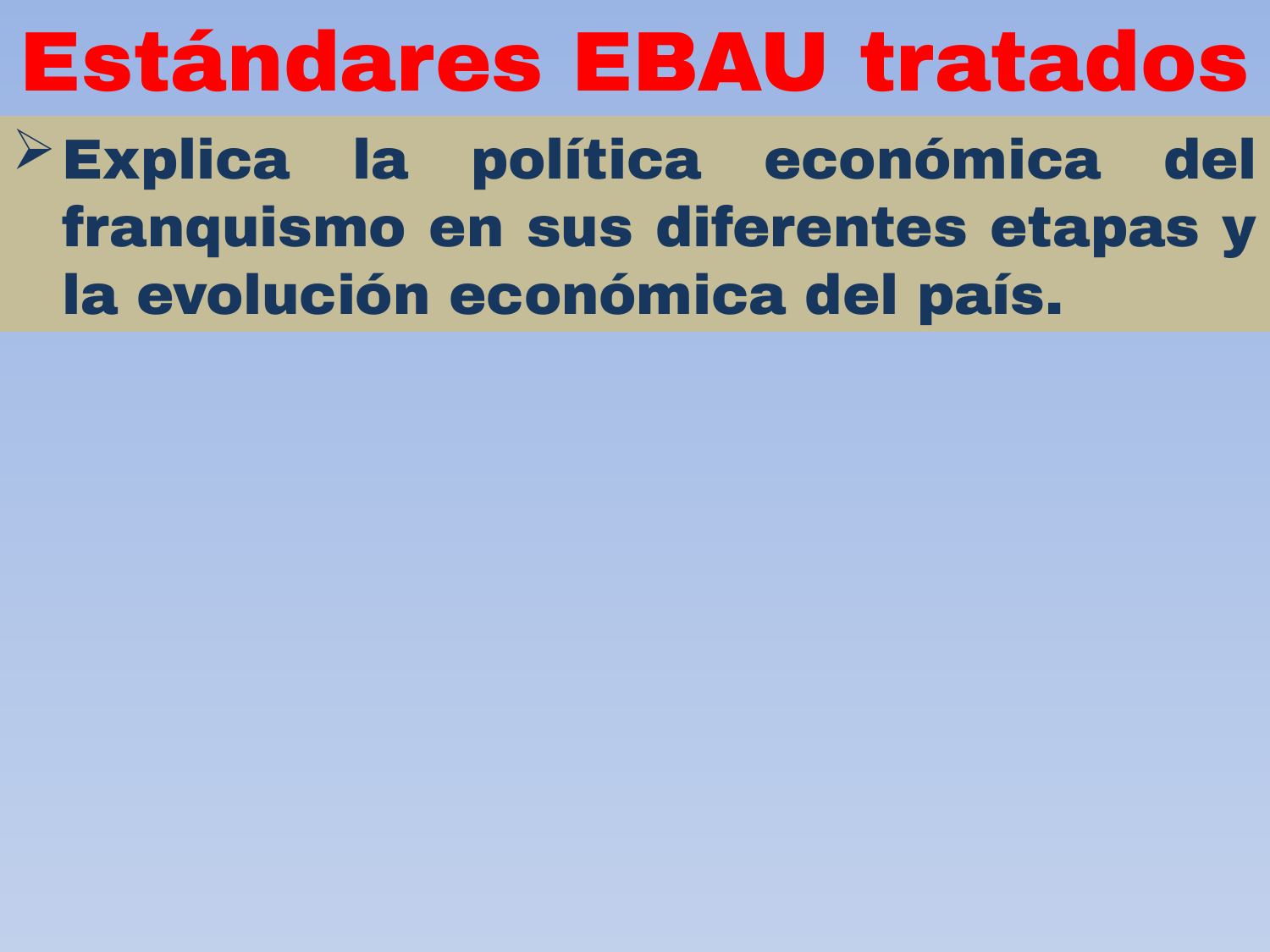

Estándares EBAU tratados
Explica la política económica del franquismo en sus diferentes etapas y la evolución económica del país.